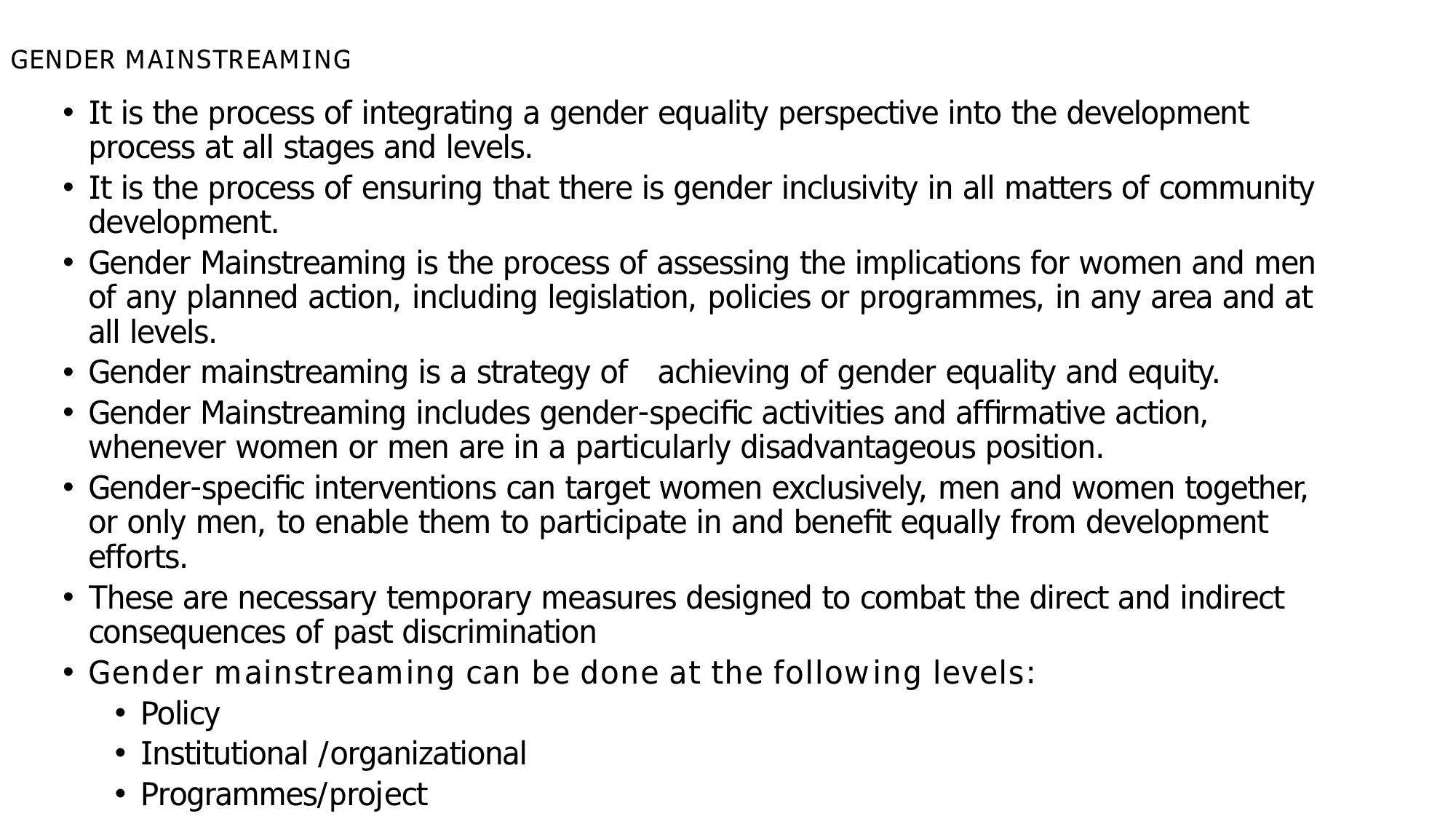

# GENDER MAINSTREAMING
It is the process of integrating a gender equality perspective into the development process at all stages and levels.
It is the process of ensuring that there is gender inclusivity in all matters of community development.
Gender Mainstreaming is the process of assessing the implications for women and men of any planned action, including legislation, policies or programmes, in any area and at all levels.
Gender mainstreaming is a strategy of   achieving of gender equality and equity.
Gender Mainstreaming includes gender-specific activities and affirmative action, whenever women or men are in a particularly disadvantageous position.
Gender-specific interventions can target women exclusively, men and women together, or only men, to enable them to participate in and benefit equally from development efforts.
These are necessary temporary measures designed to combat the direct and indirect consequences of past discrimination
Gender mainstreaming can be done at the following levels:
Policy
Institutional /organizational
Programmes/project